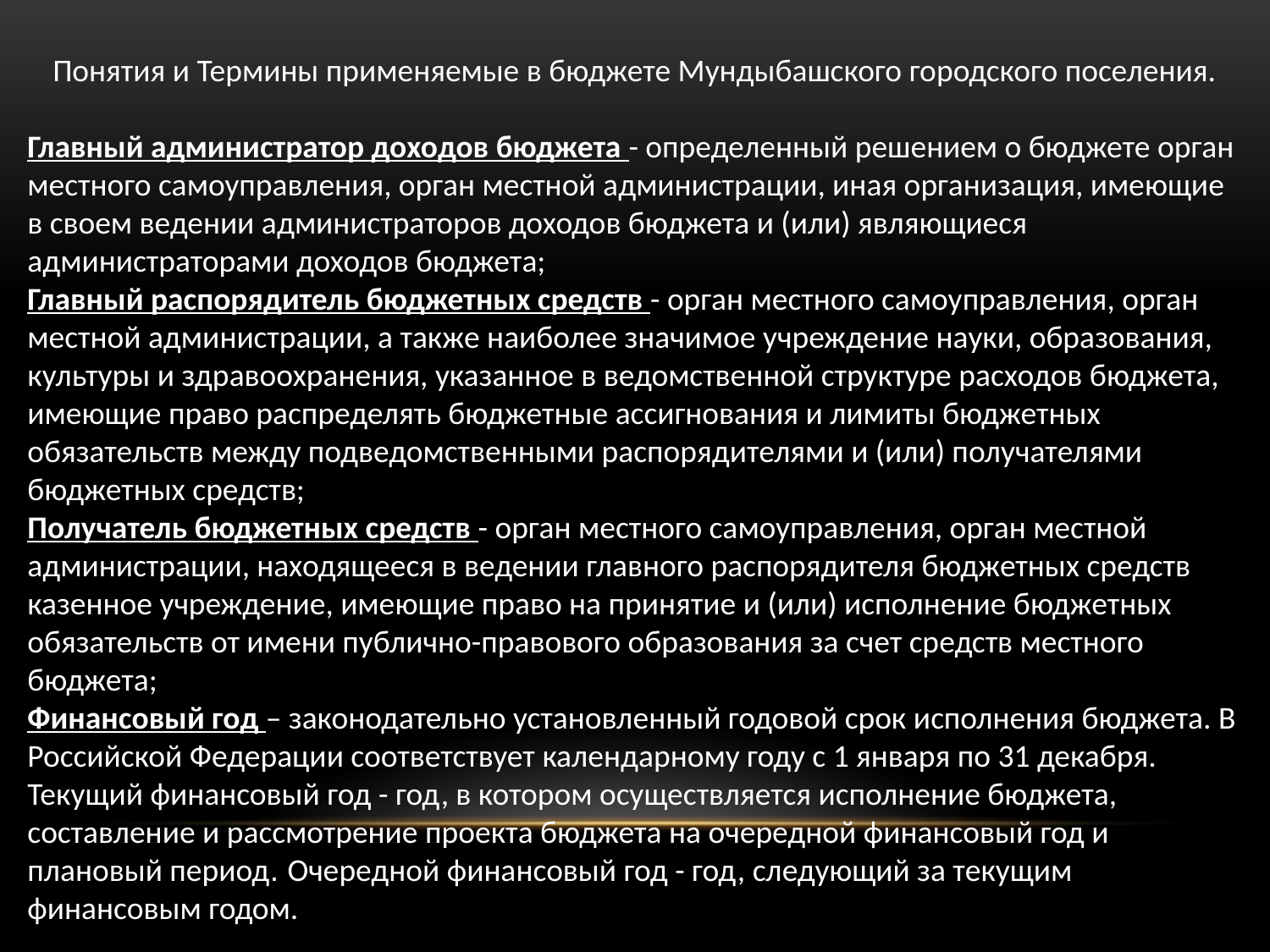

Понятия и Термины применяемые в бюджете Мундыбашского городского поселения.

Главный администратор доходов бюджета - определенный решением о бюджете орган местного самоуправления, орган местной администрации, иная организация, имеющие в своем ведении администраторов доходов бюджета и (или) являющиеся администраторами доходов бюджета;
Главный распорядитель бюджетных средств - орган местного самоуправления, орган местной администрации, а также наиболее значимое учреждение науки, образования, культуры и здравоохранения, указанное в ведомственной структуре расходов бюджета, имеющие право распределять бюджетные ассигнования и лимиты бюджетных обязательств между подведомственными распорядителями и (или) получателями бюджетных средств;
Получатель бюджетных средств - орган местного самоуправления, орган местной администрации, находящееся в ведении главного распорядителя бюджетных средств казенное учреждение, имеющие право на принятие и (или) исполнение бюджетных обязательств от имени публично-правового образования за счет средств местного бюджета;
Финансовый год – законодательно установленный годовой срок исполнения бюджета. В Российской Федерации соответствует календарному году с 1 января по 31 декабря. Текущий финансовый год - год, в котором осуществляется исполнение бюджета, составление и рассмотрение проекта бюджета на очередной финансовый год и плановый период. Очередной финансовый год - год, следующий за текущим финансовым годом.